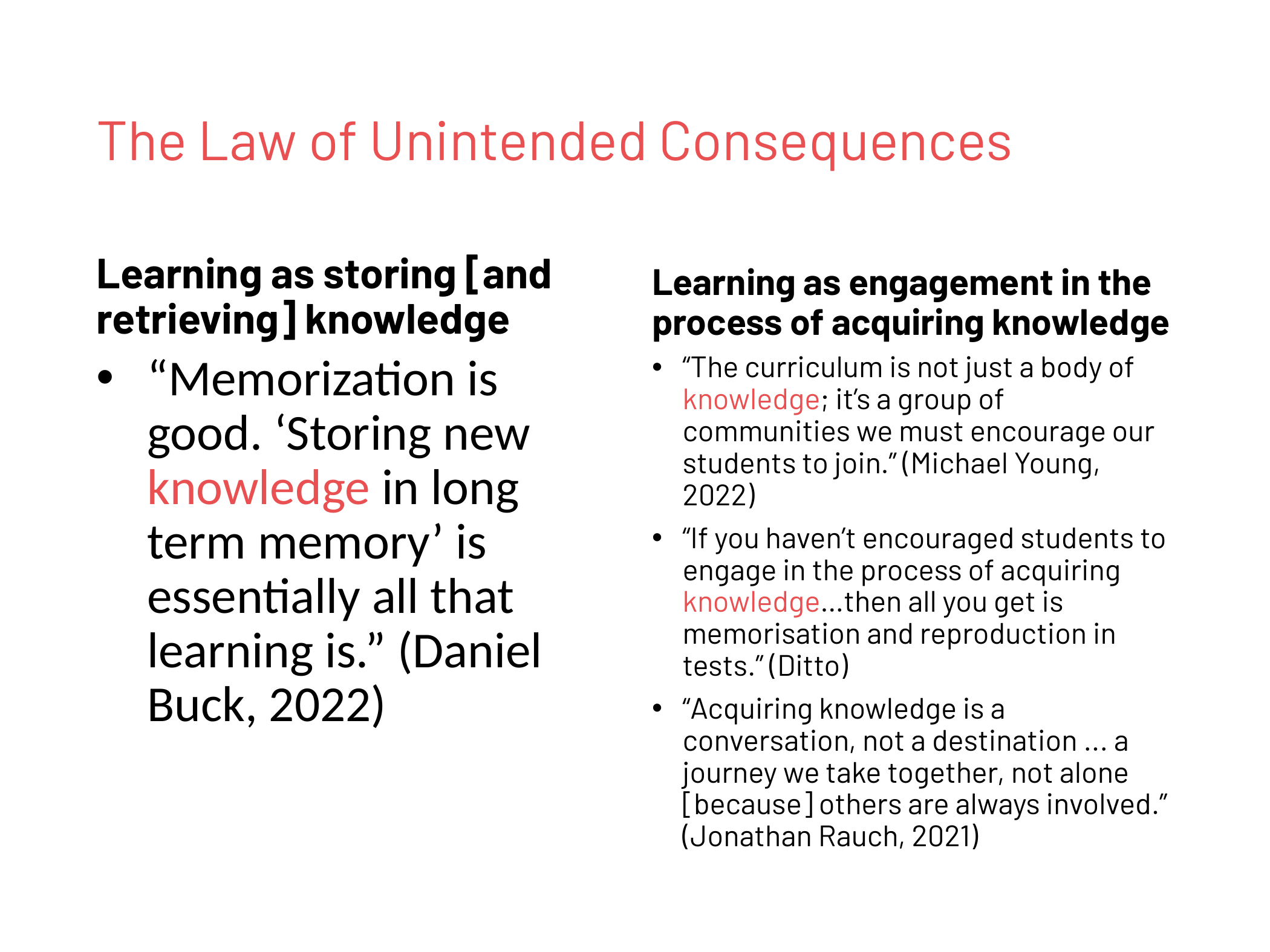

# The Law of Unintended Consequences
Learning as storing [and retrieving] knowledge
Learning as engagement in the process of acquiring knowledge
“Memorization is good. ‘Storing new knowledge in long term memory’ is essentially all that learning is.” (Daniel Buck, 2022)
“The curriculum is not just a body of knowledge; it’s a group of communities we must encourage our students to join.” (Michael Young, 2022)
“If you haven’t encouraged students to engage in the process of acquiring knowledge…then all you get is memorisation and reproduction in tests.” (Ditto)
“Acquiring knowledge is a conversation, not a destination ... a journey we take together, not alone [because] others are always involved.” (Jonathan Rauch, 2021)